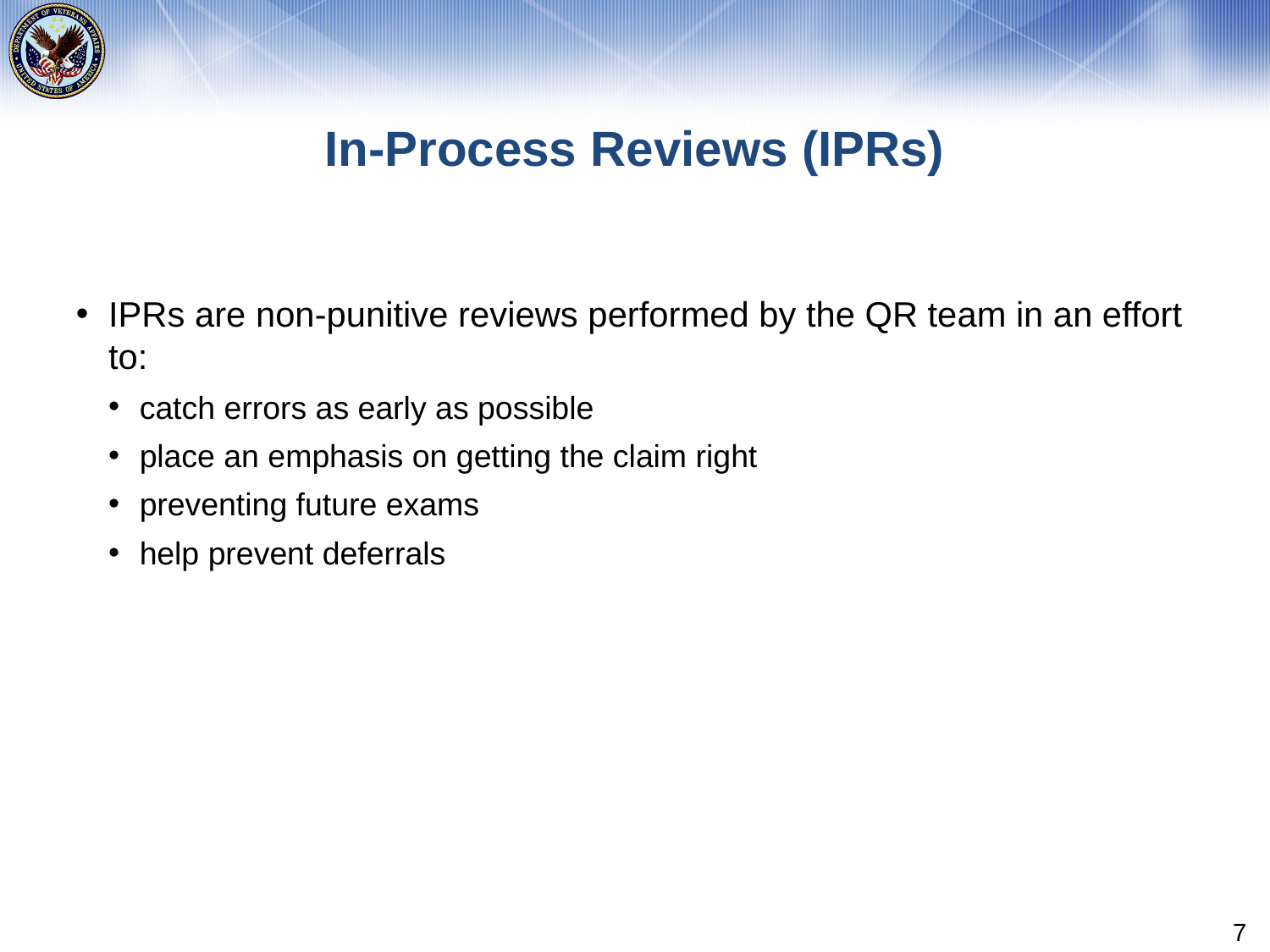

# In-Process Reviews (IPRs)
IPRs are non-punitive reviews performed by the QR team in an effort to:
catch errors as early as possible
place an emphasis on getting the claim right
preventing future exams
help prevent deferrals
7